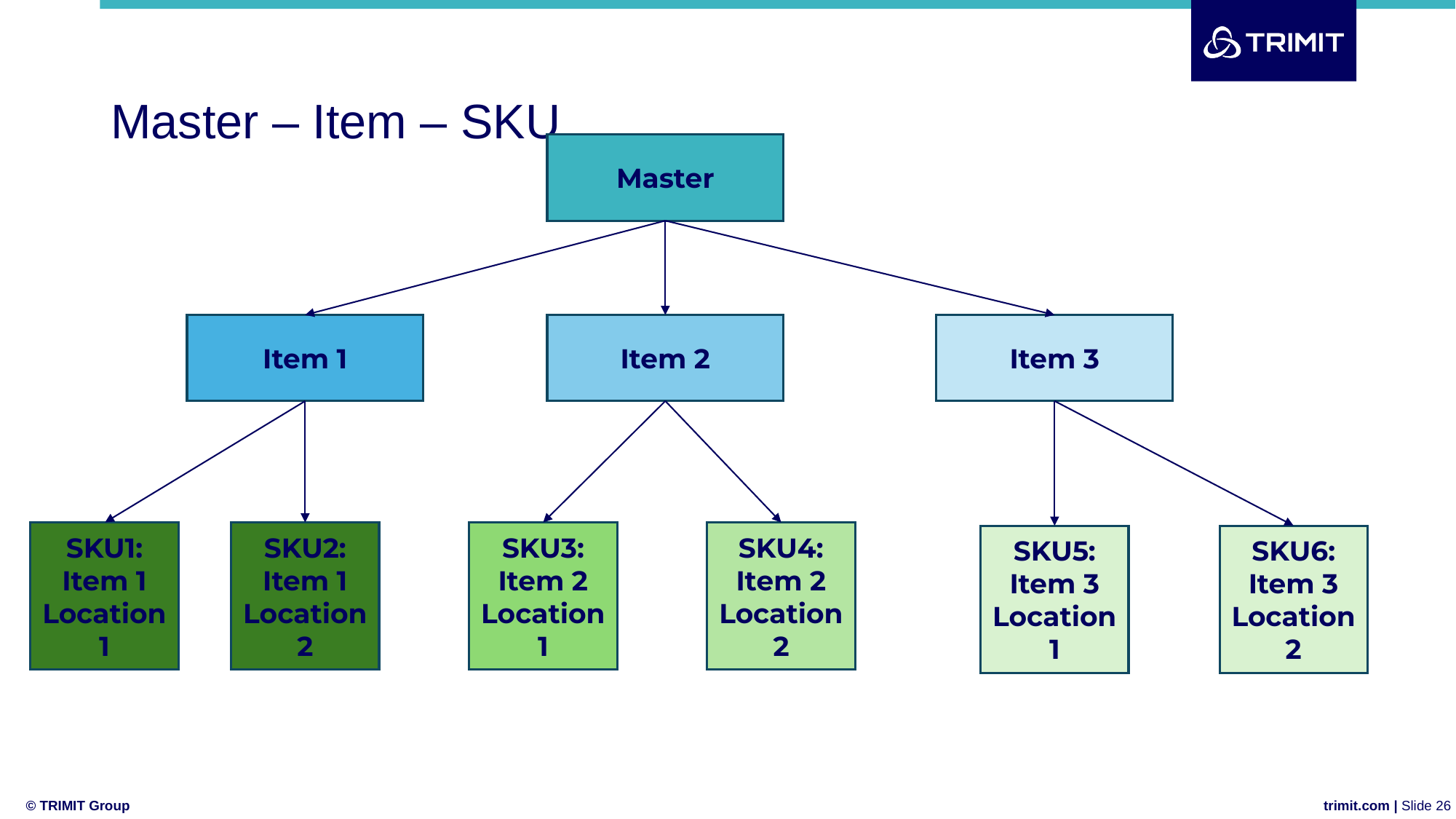

# Master – Item – SKU
Master
Item 1
Item 2
Item 3
SKU2:
Item 1
Location 2
SKU3:
Item 2
Location 1
SKU4:
Item 2
Location 2
SKU1:
Item 1
Location 1
SKU5:
Item 3
Location 1
SKU6:
Item 3
Location 2